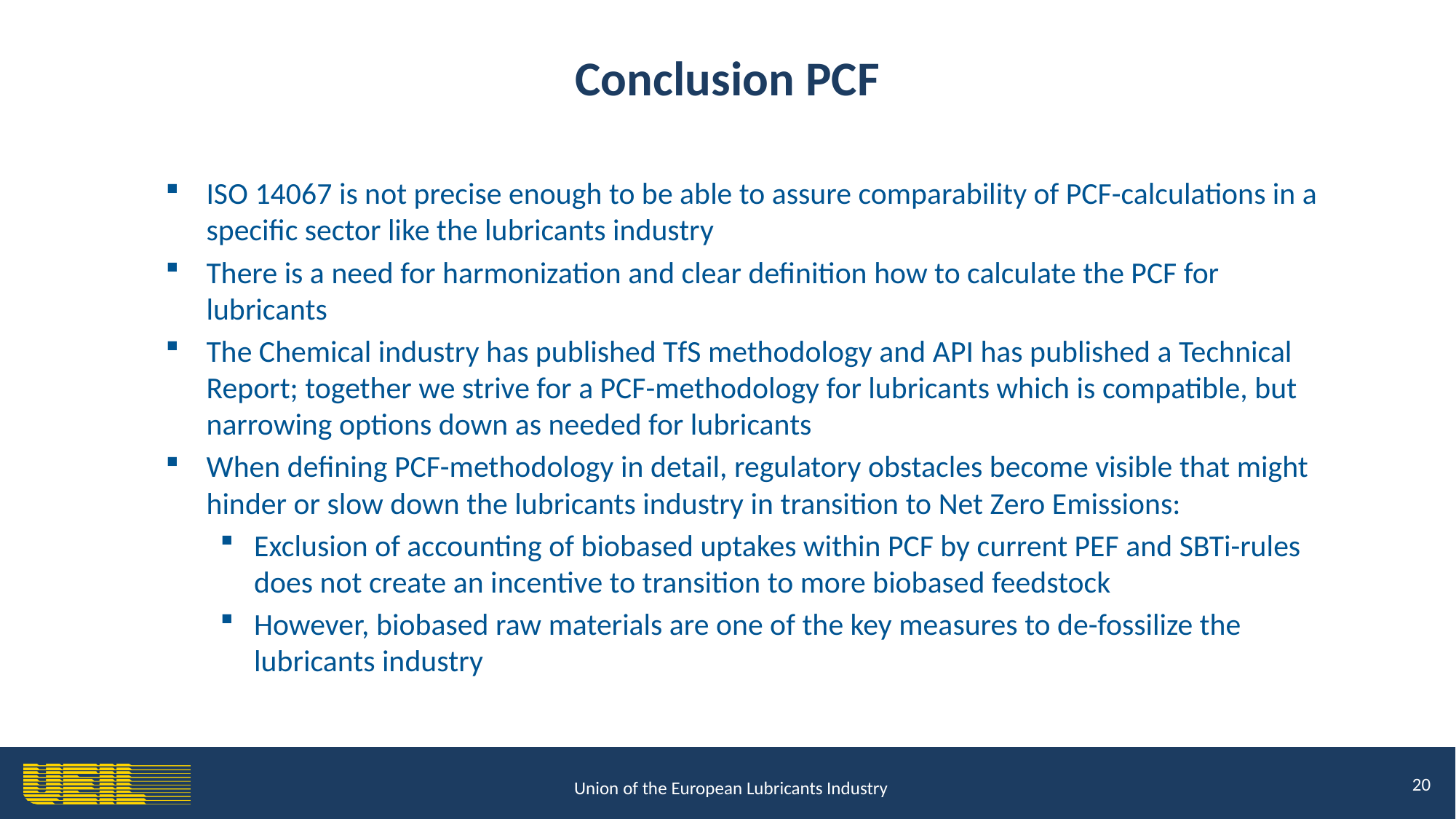

Conclusion PCF
ISO 14067 is not precise enough to be able to assure comparability of PCF-calculations in a specific sector like the lubricants industry
There is a need for harmonization and clear definition how to calculate the PCF for lubricants
The Chemical industry has published TfS methodology and API has published a Technical Report; together we strive for a PCF-methodology for lubricants which is compatible, but narrowing options down as needed for lubricants
When defining PCF-methodology in detail, regulatory obstacles become visible that might hinder or slow down the lubricants industry in transition to Net Zero Emissions:
Exclusion of accounting of biobased uptakes within PCF by current PEF and SBTi-rules does not create an incentive to transition to more biobased feedstock
However, biobased raw materials are one of the key measures to de-fossilize the lubricants industry

20